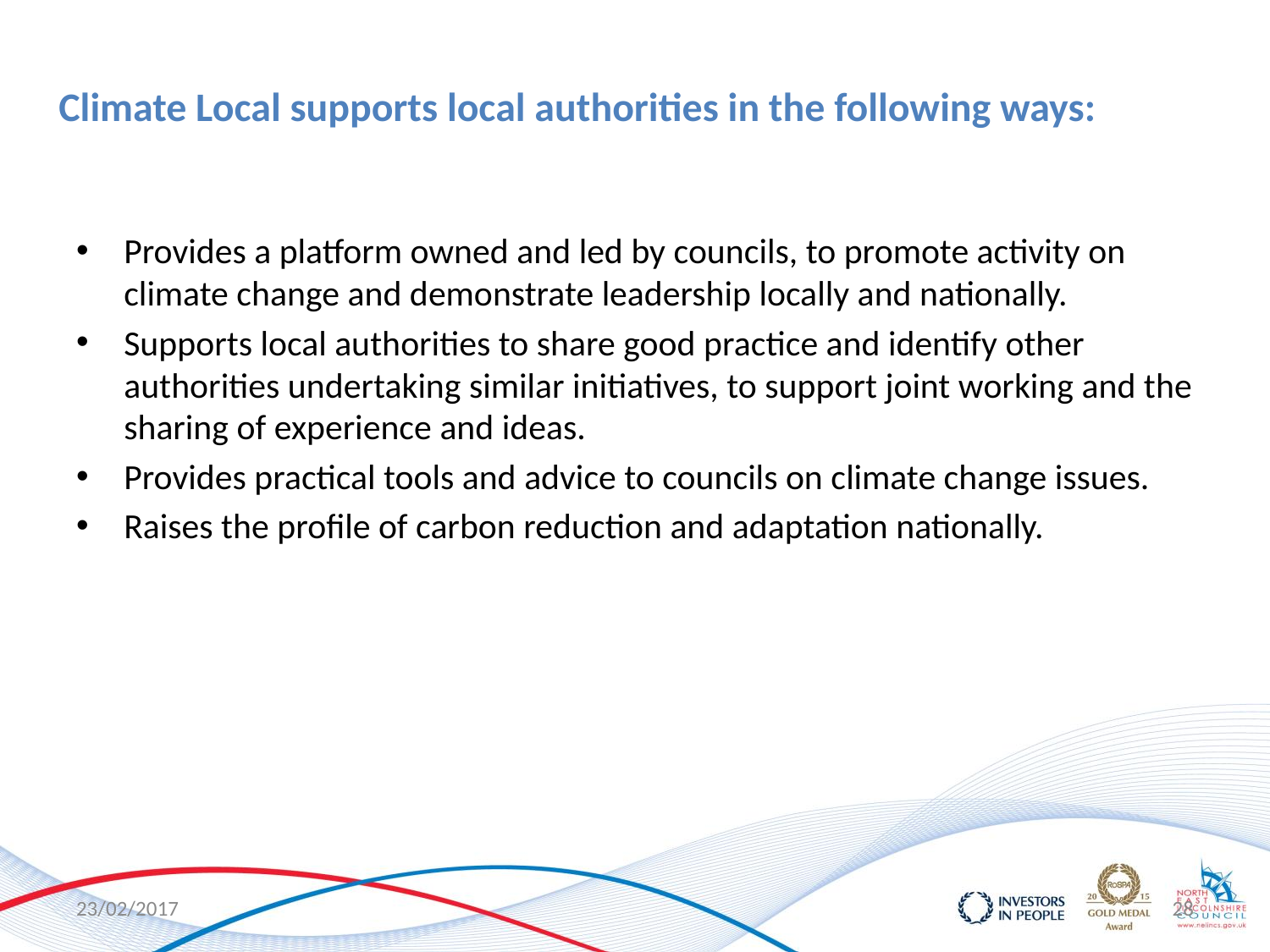

Climate Local supports local authorities in the following ways:
Provides a platform owned and led by councils, to promote activity on climate change and demonstrate leadership locally and nationally.
Supports local authorities to share good practice and identify other authorities undertaking similar initiatives, to support joint working and the sharing of experience and ideas.
Provides practical tools and advice to councils on climate change issues.
Raises the profile of carbon reduction and adaptation nationally.

23/02/2017

28